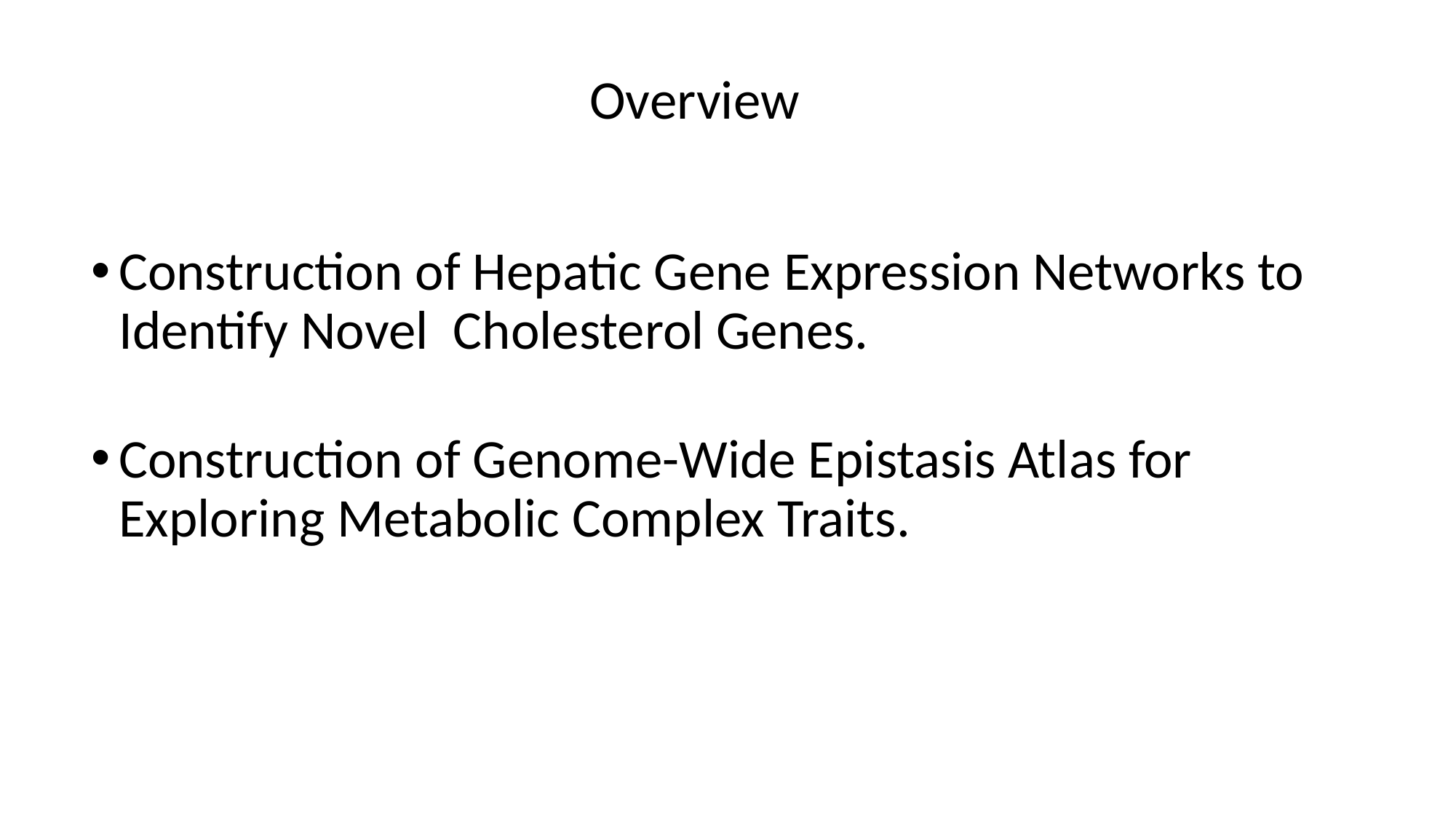

# Overview
Construction of Hepatic Gene Expression Networks to Identify Novel  Cholesterol Genes.

Construction of Genome-Wide Epistasis Atlas for Exploring Metabolic Complex Traits.